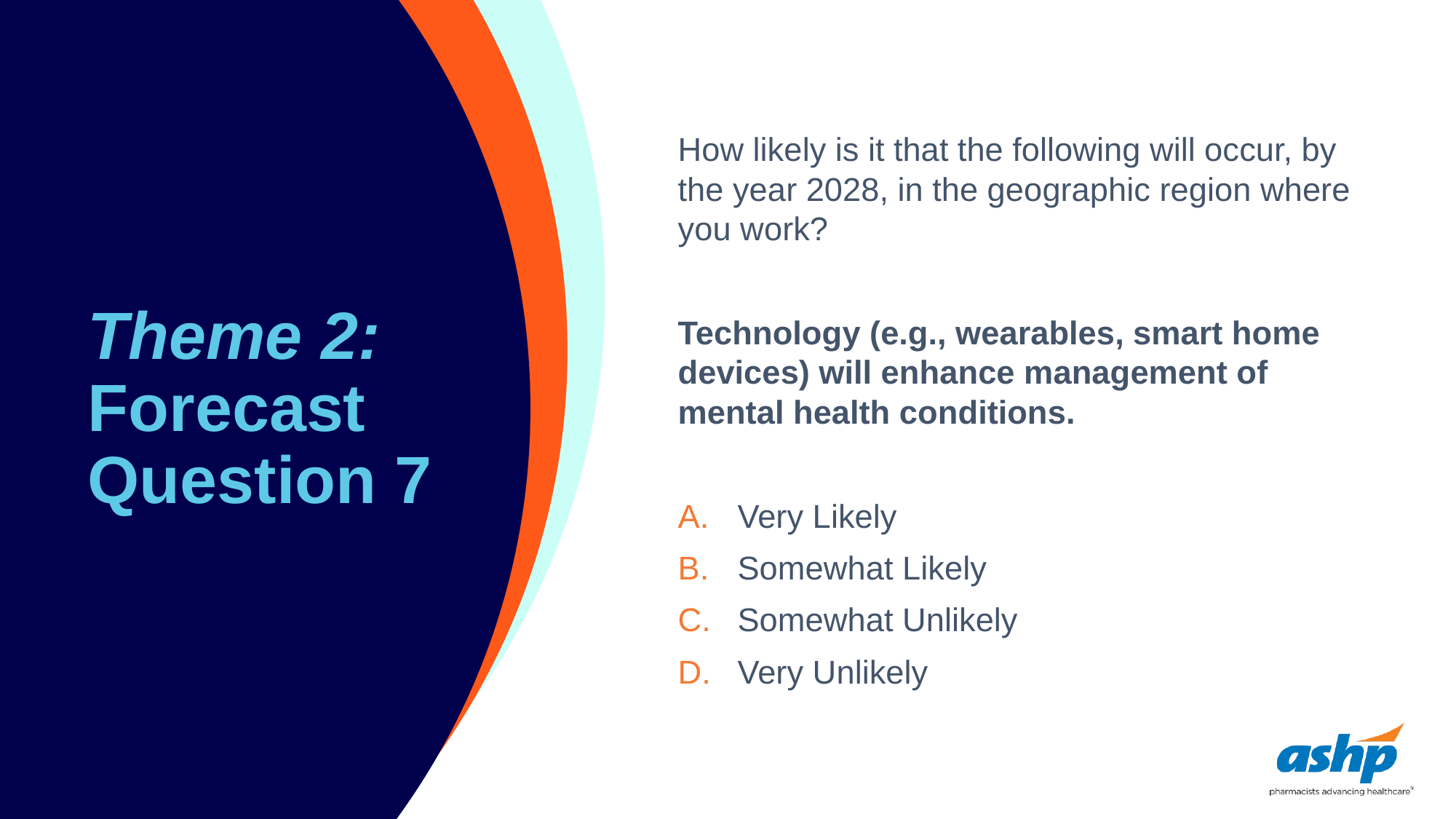

# Theme 2: Forecast Question 7
How likely is it that the following will occur, by the year 2028, in the geographic region where you work?

Technology (e.g., wearables, smart home devices) will enhance management of mental health conditions.

Very Likely
Somewhat Likely
Somewhat Unlikely
Very Unlikely